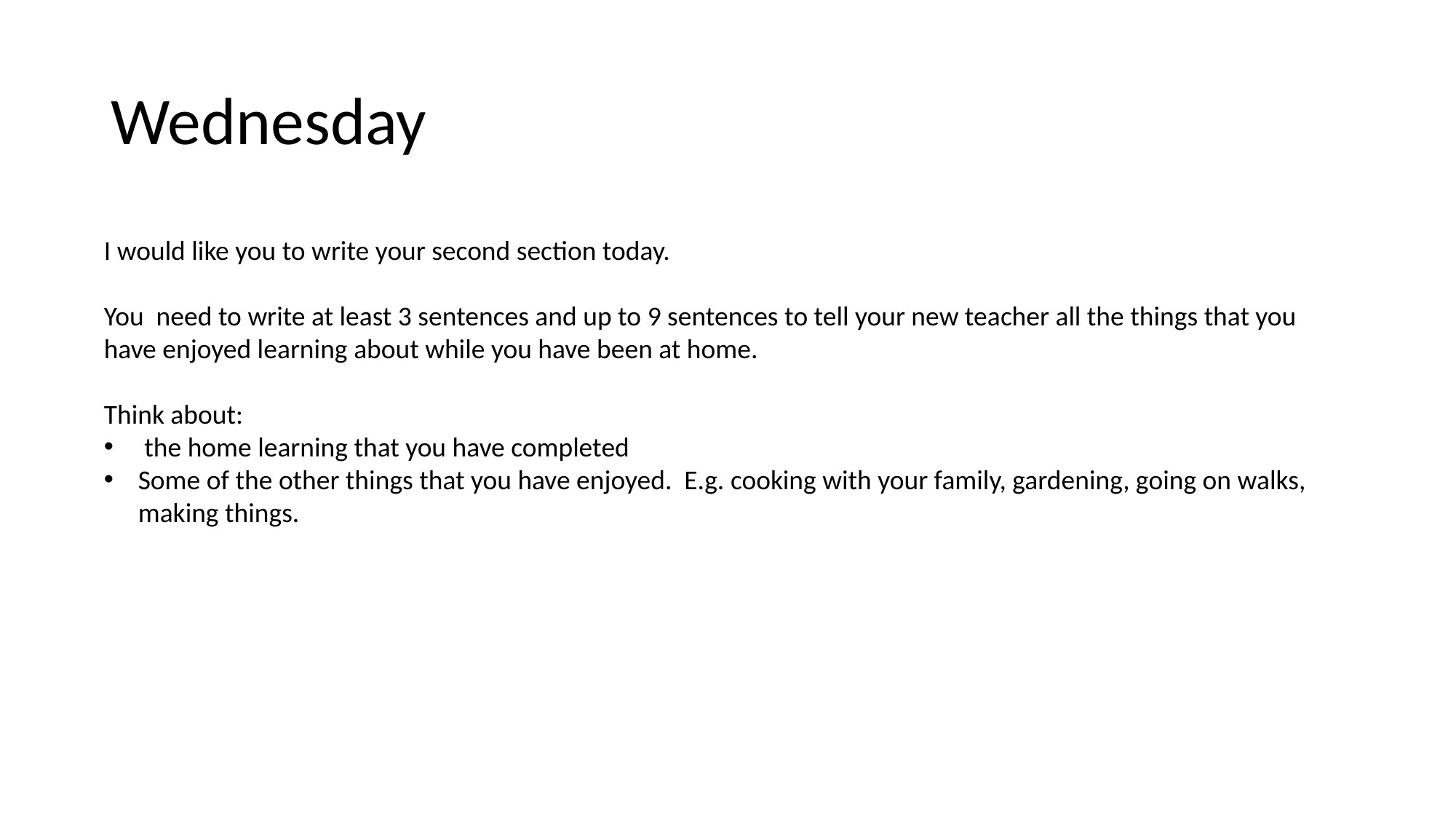

# Wednesday
I would like you to write your second section today.

You  need to write at least 3 sentences and up to 9 sentences to tell your new teacher all the things that you have enjoyed learning about while you have been at home.

Think about:
 the home learning that you have completed
Some of the other things that you have enjoyed.  E.g. cooking with your family, gardening, going on walks, making things.